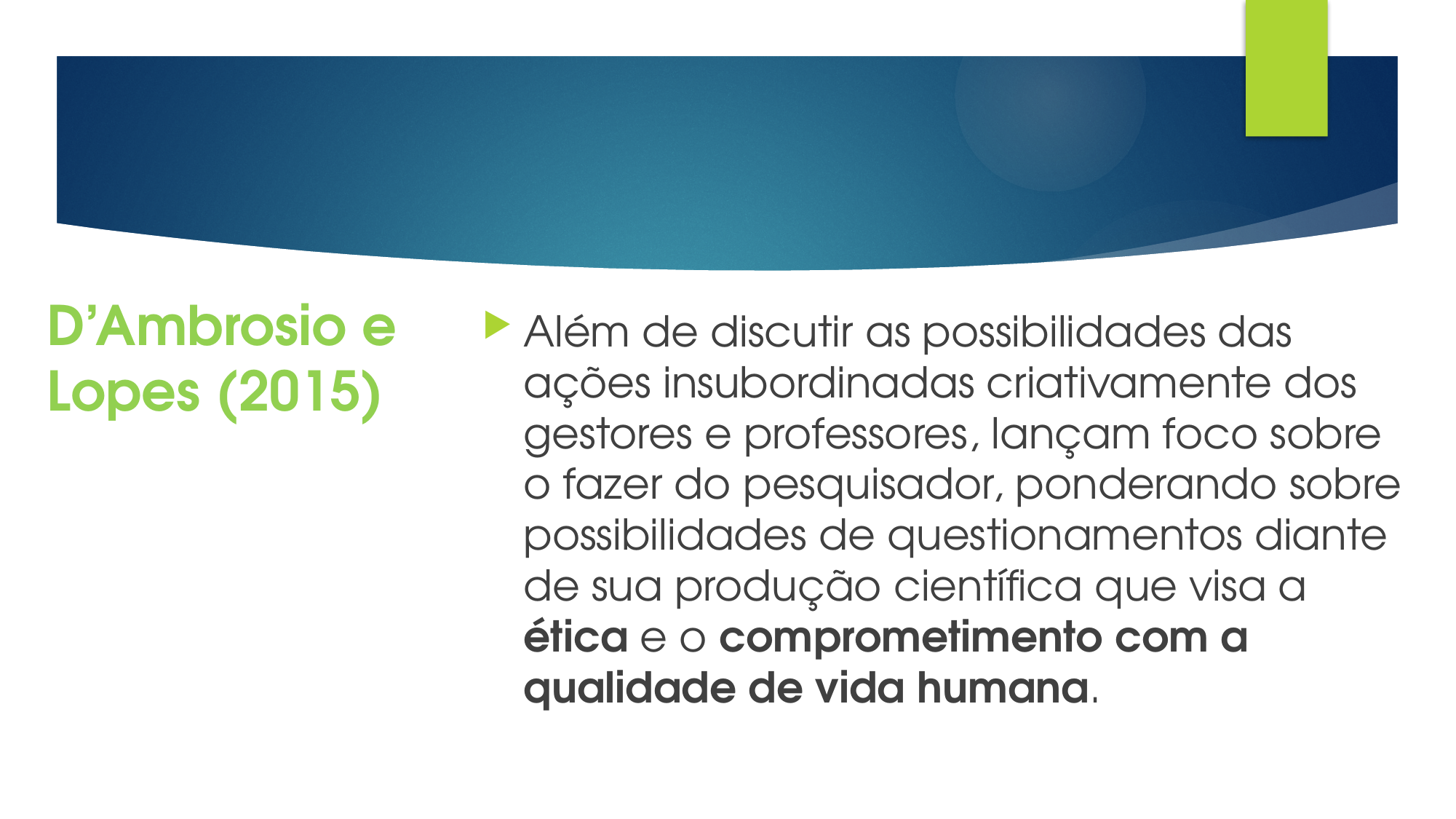

# D’Ambrosio e Lopes (2015)
Além de discutir as possibilidades das ações insubordinadas criativamente dos gestores e professores, lançam foco sobre o fazer do pesquisador, ponderando sobre possibilidades de questionamentos diante de sua produção científica que visa a ética e o comprometimento com a qualidade de vida humana.